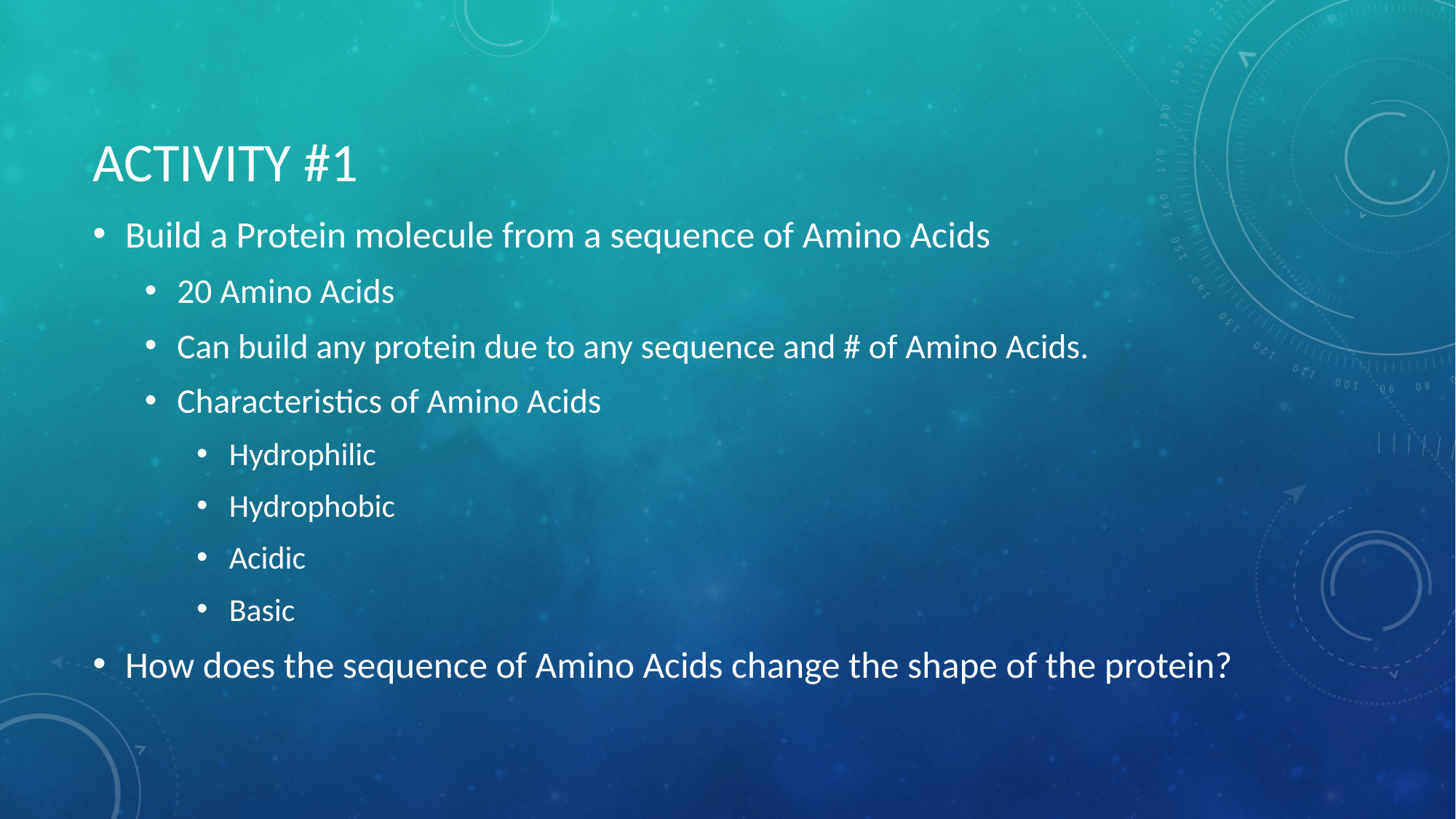

# Activity #1
Build a Protein molecule from a sequence of Amino Acids
20 Amino Acids
Can build any protein due to any sequence and # of Amino Acids.
Characteristics of Amino Acids
Hydrophilic
Hydrophobic
Acidic
Basic
How does the sequence of Amino Acids change the shape of the protein?